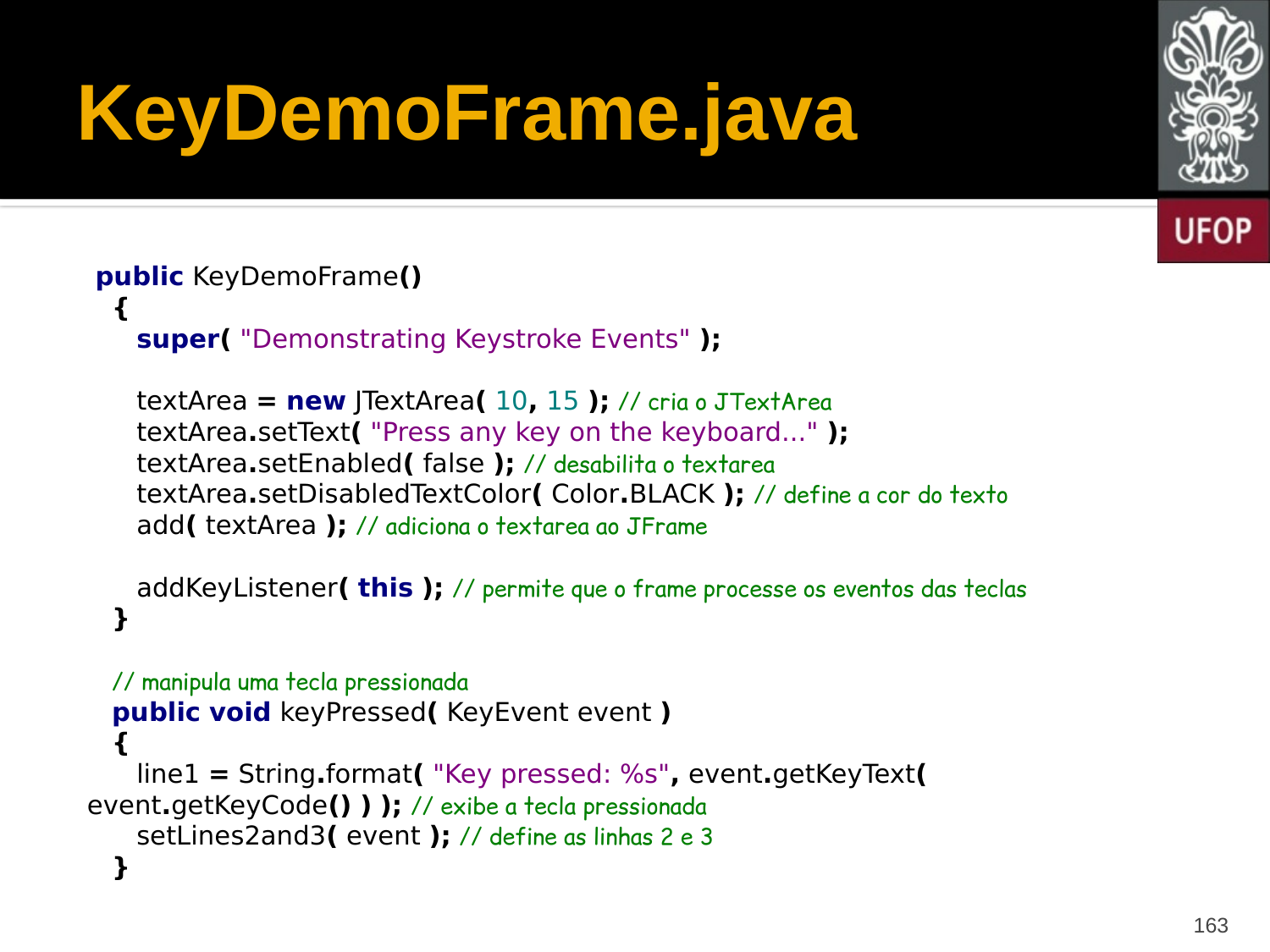

# KeyDemoFrame.java
 public KeyDemoFrame()
   {
      super( "Demonstrating Keystroke Events" );

      textArea = new JTextArea( 10, 15 ); // cria o JTextArea
      textArea.setText( "Press any key on the keyboard..." );
      textArea.setEnabled( false ); // desabilita o textarea
      textArea.setDisabledTextColor( Color.BLACK ); // define a cor do texto
      add( textArea ); // adiciona o textarea ao JFrame

      addKeyListener( this ); // permite que o frame processe os eventos das teclas
   }

   // manipula uma tecla pressionada
   public void keyPressed( KeyEvent event )
   {
      line1 = String.format( "Key pressed: %s", event.getKeyText( 				event.getKeyCode() ) ); // exibe a tecla pressionada
      setLines2and3( event ); // define as linhas 2 e 3
   }
163